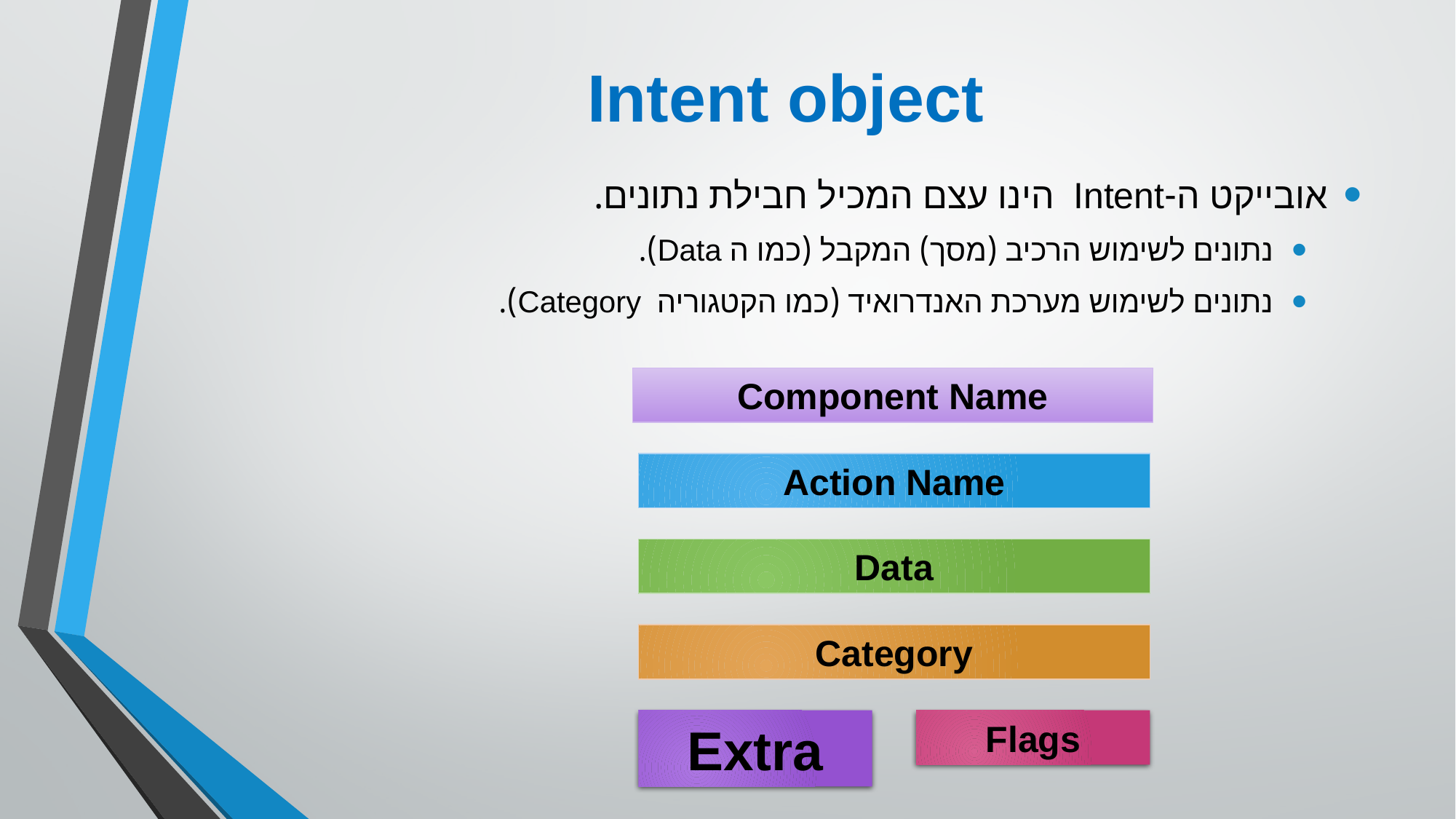

# Intent object
אובייקט ה-Intent  הינו עצם המכיל חבילת נתונים.
נתונים לשימוש הרכיב (מסך) המקבל (כמו ה Data).
נתונים לשימוש מערכת האנדרואיד (כמו הקטגוריה  Category).

Component Name
Action Name
Data
Category
Extra
Flags